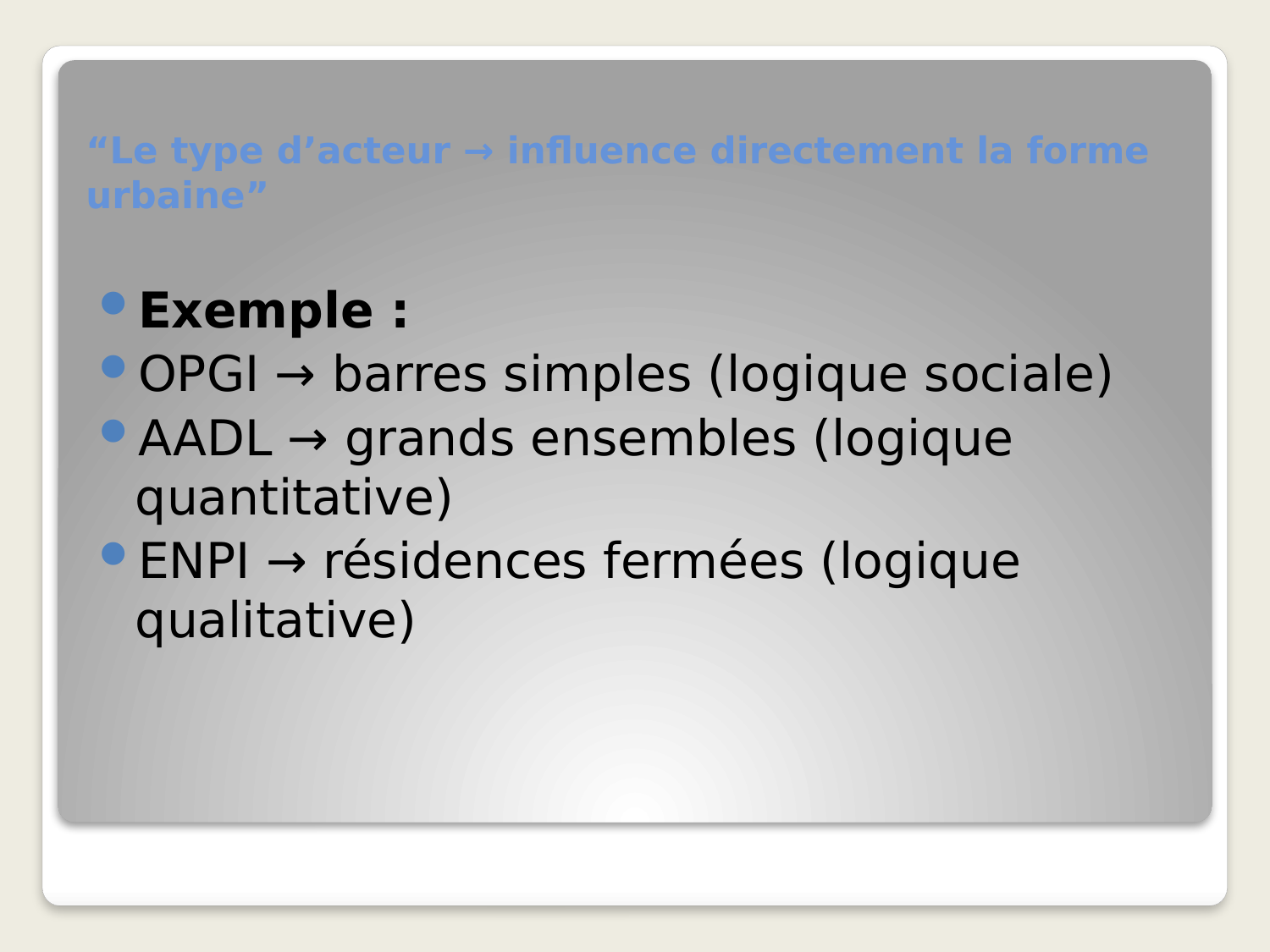

# “Le type d’acteur → influence directement la forme urbaine”
Exemple :
OPGI → barres simples (logique sociale)
AADL → grands ensembles (logique quantitative)
ENPI → résidences fermées (logique qualitative)